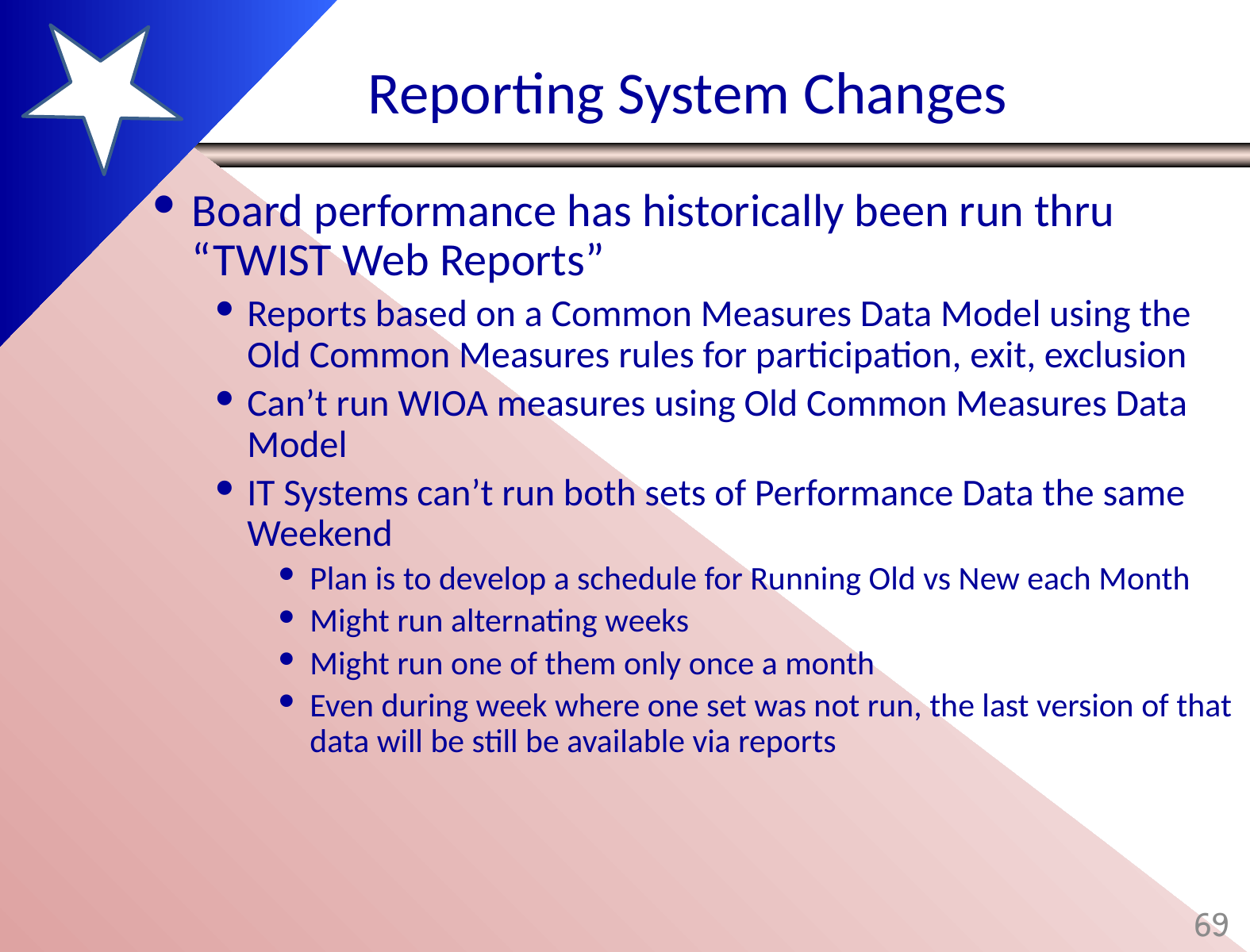

# Reporting System Changes
Board performance has historically been run thru “TWIST Web Reports”
Reports based on a Common Measures Data Model using the Old Common Measures rules for participation, exit, exclusion
Can’t run WIOA measures using Old Common Measures Data Model
IT Systems can’t run both sets of Performance Data the same Weekend
Plan is to develop a schedule for Running Old vs New each Month
Might run alternating weeks
Might run one of them only once a month
Even during week where one set was not run, the last version of that data will be still be available via reports
69